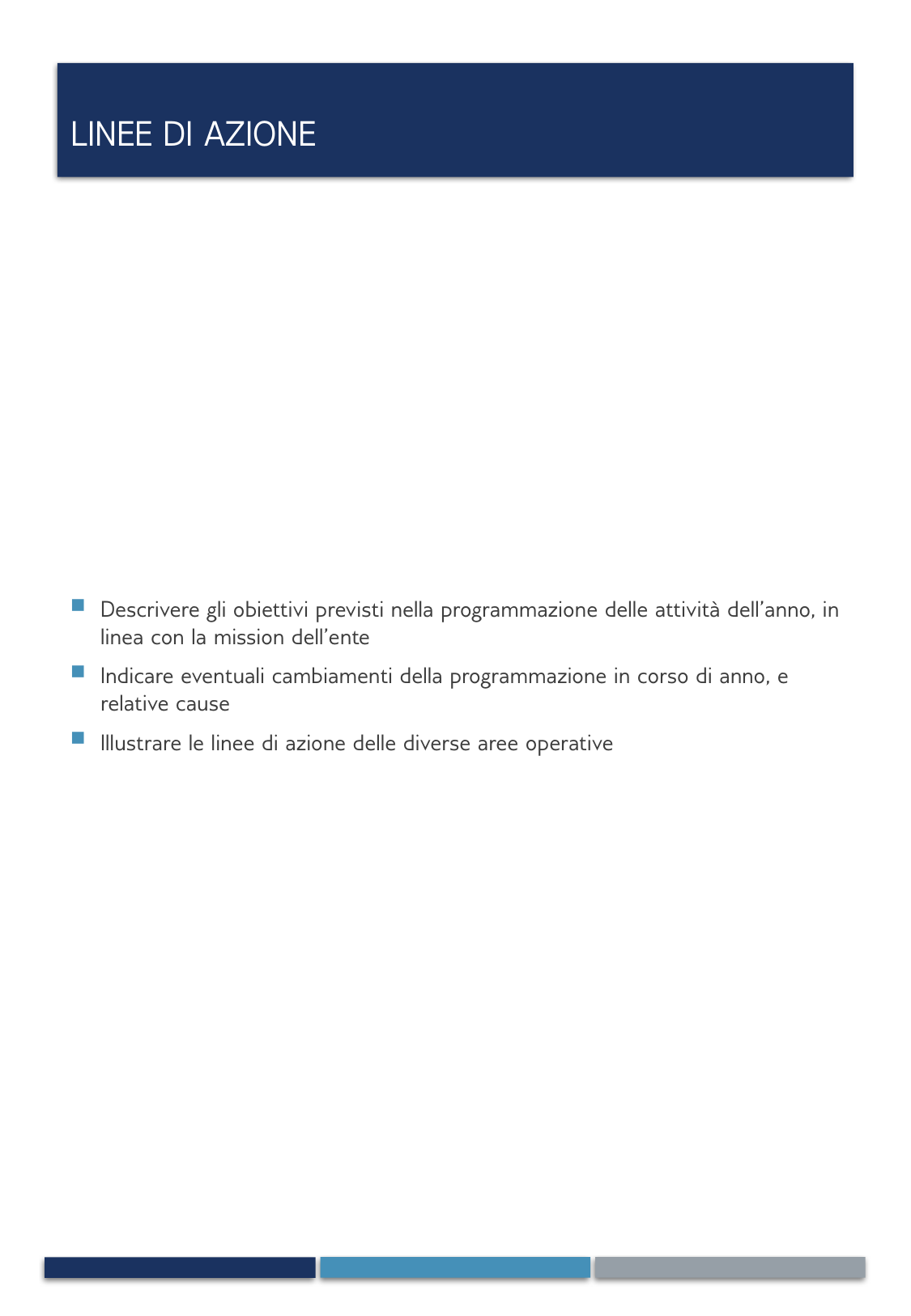

# linee di azione
Descrivere gli obiettivi previsti nella programmazione delle attività dell’anno, in linea con la mission dell’ente
Indicare eventuali cambiamenti della programmazione in corso di anno, e relative cause
Illustrare le linee di azione delle diverse aree operative